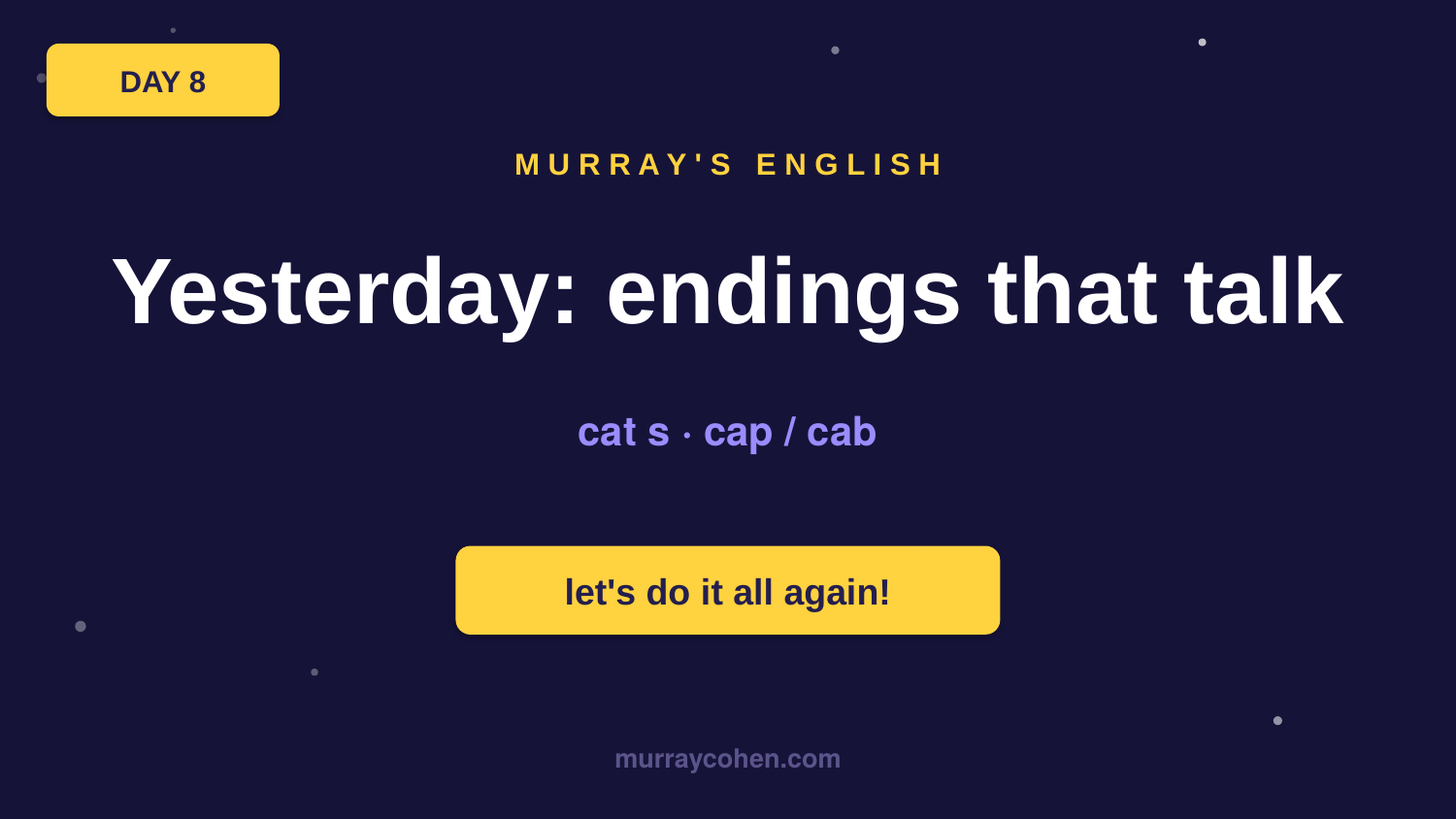

DAY 8

M U R R A Y ' S   E N G L I S H
Yesterday: endings that talk
cat s · cap / cab

let's do it all again!

murraycohen.com